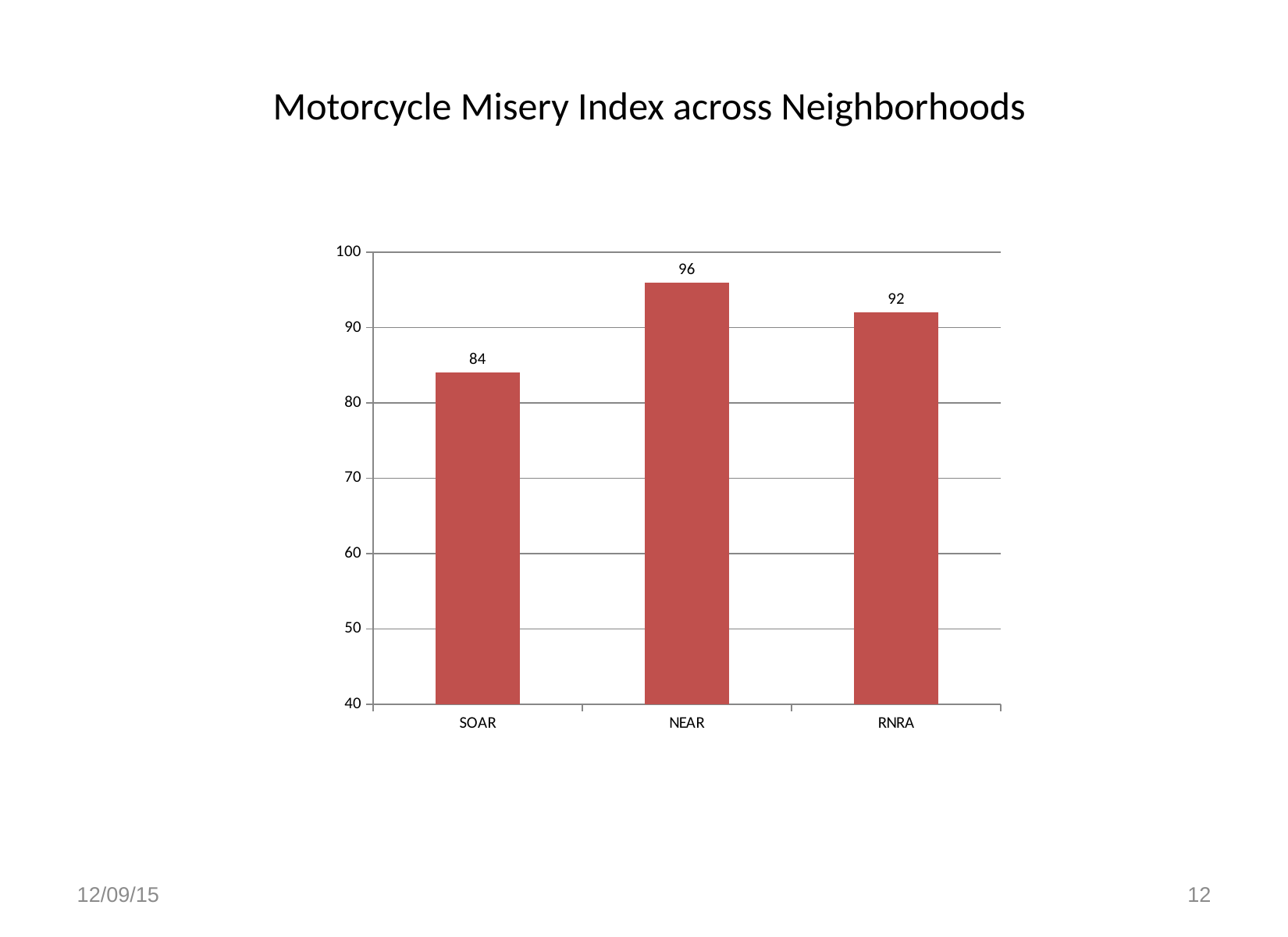

# Motorcycle Misery Index across Neighborhoods

### Chart

| Category | Motorcycles |
|---|---|
| SOAR | 84.0 |
| NEAR | 96.0 |
| RNRA | 92.0 |
12/09/15
12